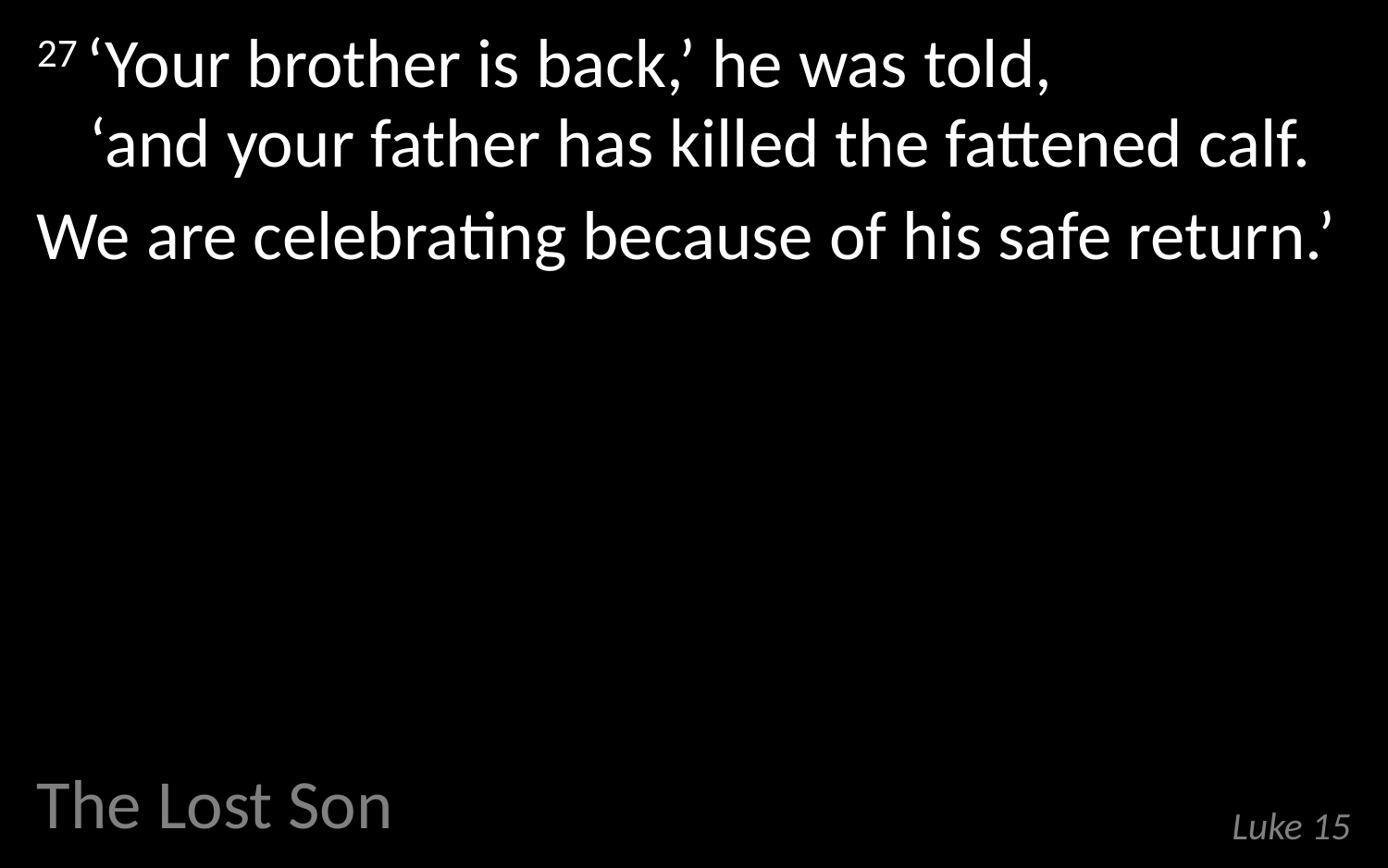

27 ‘Your brother is back,’ he was told,
‘and your father has killed the fattened calf.
We are celebrating because of his safe return.’
The Lost Son
# Luke 15